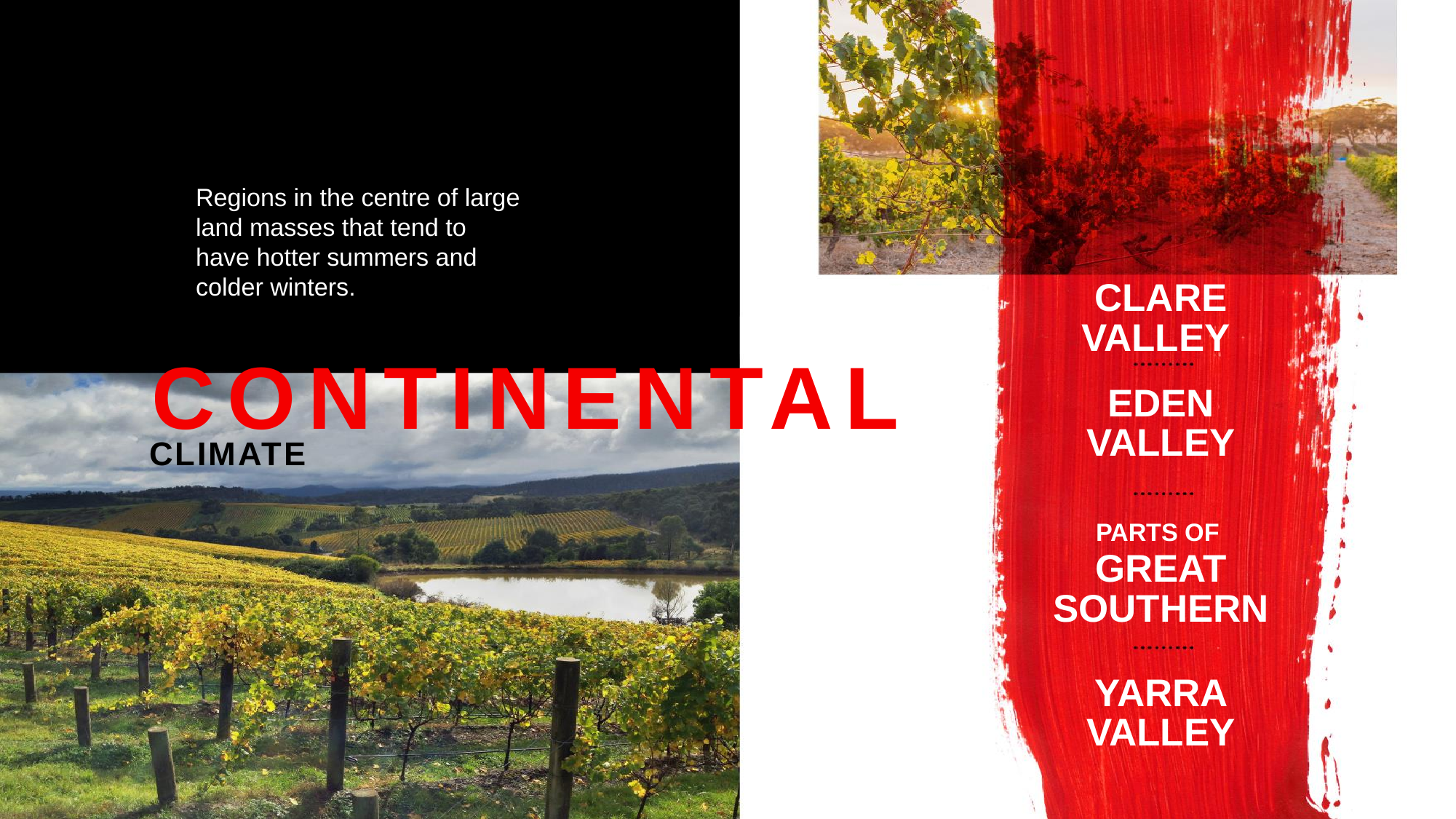

Regions in the centre of large land masses that tend to
have hotter summers and colder winters.
CLARE VALLEY
CONTINENTAL
EDEN VALLEY
CLIMATE
PARTS OF
GREAT SOUTHERN
YARRA VALLEY